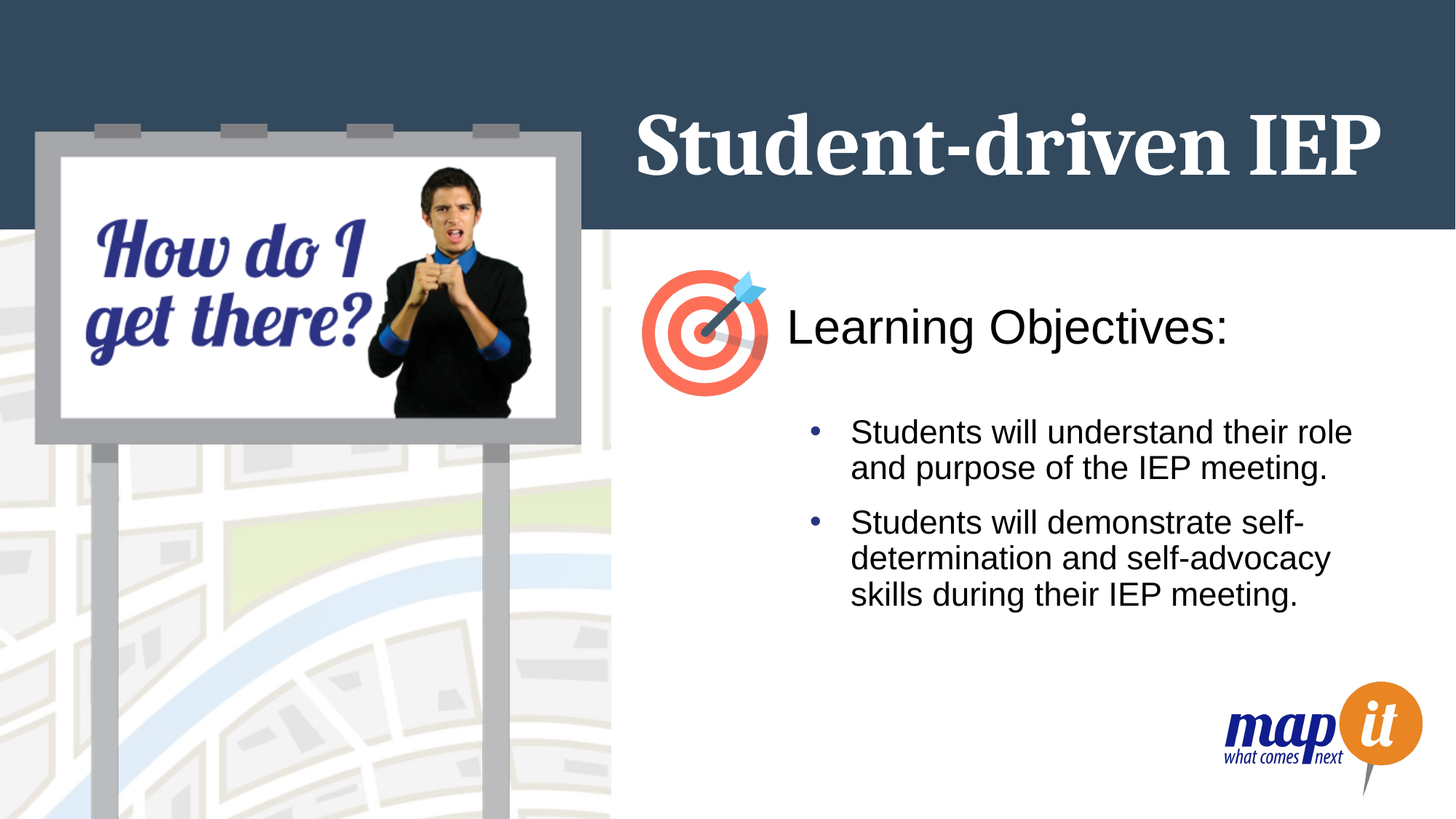

# Student-driven IEP
Learning Objectives:
Students will understand their role and purpose of the IEP meeting.
Students will demonstrate self-determination and self-advocacy skills during their IEP meeting.